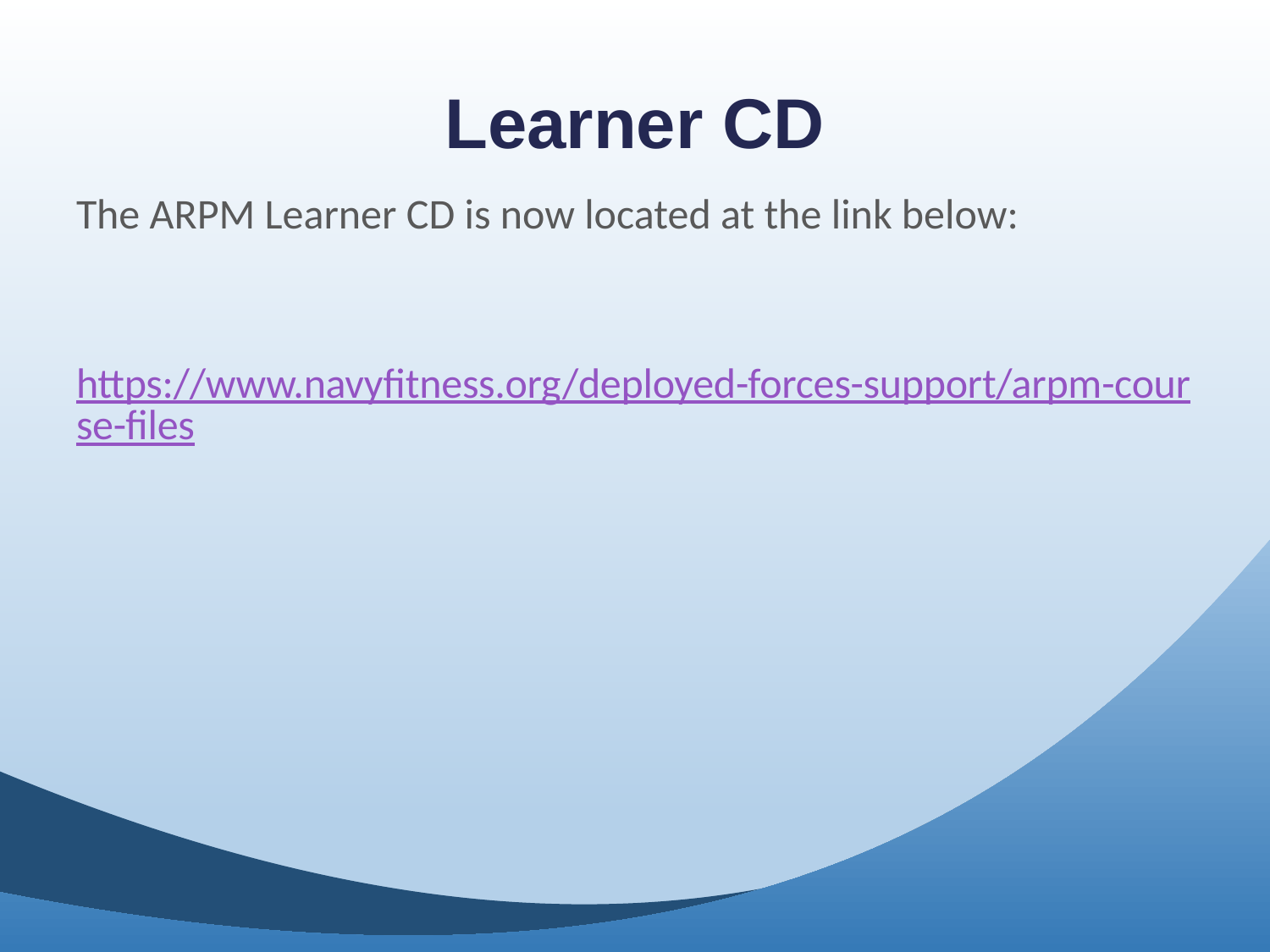

# Learner CD
The ARPM Learner CD is now located at the link below:

 https://www.navyfitness.org/deployed-forces-support/arpm-course-files